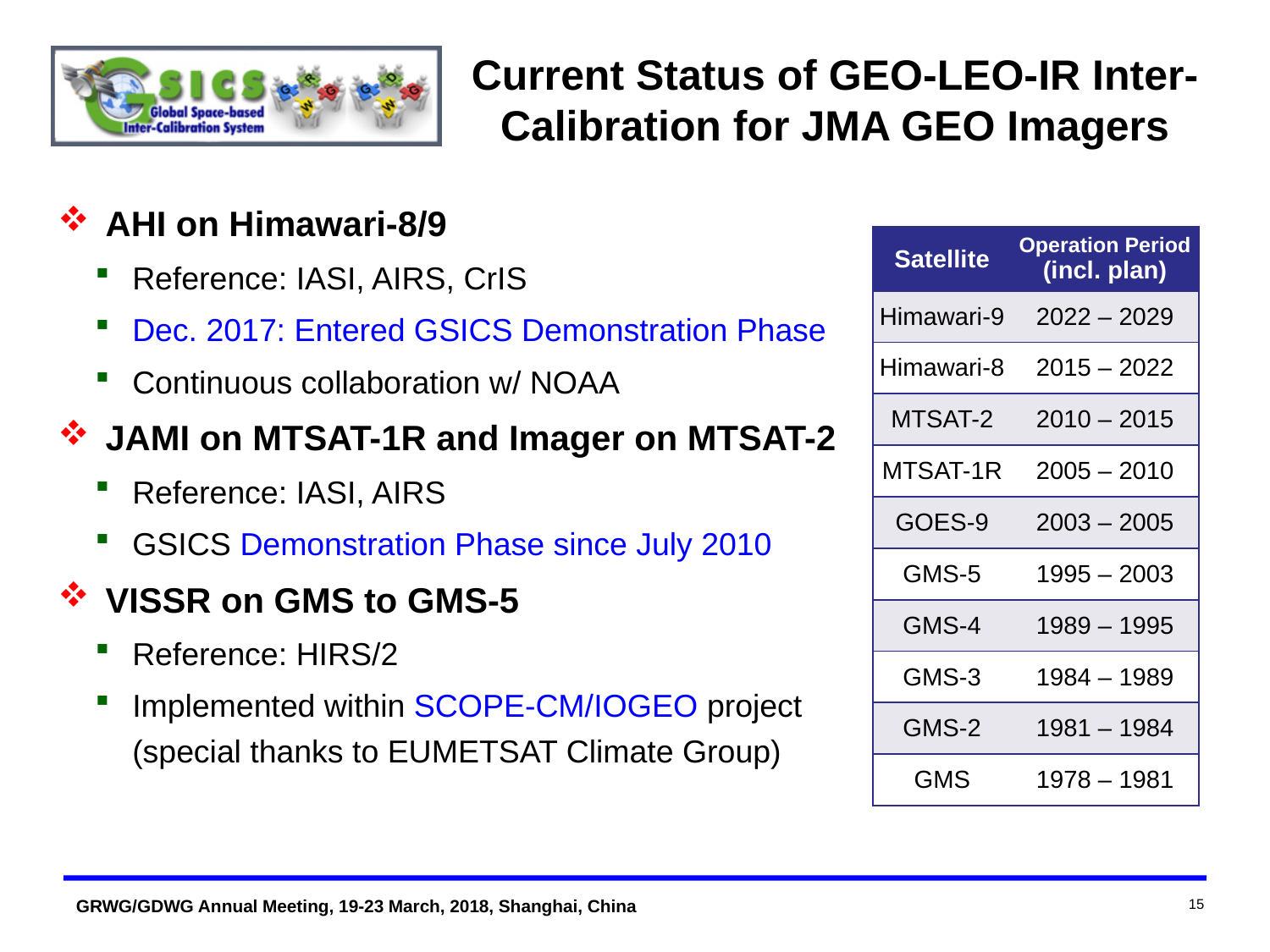

# Current Status of GEO-LEO-IR Inter-Calibration for JMA GEO Imagers
AHI on Himawari-8/9
Reference: IASI, AIRS, CrIS
Dec. 2017: Entered GSICS Demonstration Phase
Continuous collaboration w/ NOAA
JAMI on MTSAT-1R and Imager on MTSAT-2
Reference: IASI, AIRS
GSICS Demonstration Phase since July 2010
VISSR on GMS to GMS-5
Reference: HIRS/2
Implemented within SCOPE-CM/IOGEO project (special thanks to EUMETSAT Climate Group)

| Satellite | Operation Period (incl. plan) |
| --- | --- |
| Himawari-9 | 2022 – 2029 |
| Himawari-8 | 2015 – 2022 |
| MTSAT-2 | 2010 – 2015 |
| MTSAT-1R | 2005 – 2010 |
| GOES-9 | 2003 – 2005 |
| GMS-5 | 1995 – 2003 |
| GMS-4 | 1989 – 1995 |
| GMS-3 | 1984 – 1989 |
| GMS-2 | 1981 – 1984 |
| GMS | 1978 – 1981 |
15